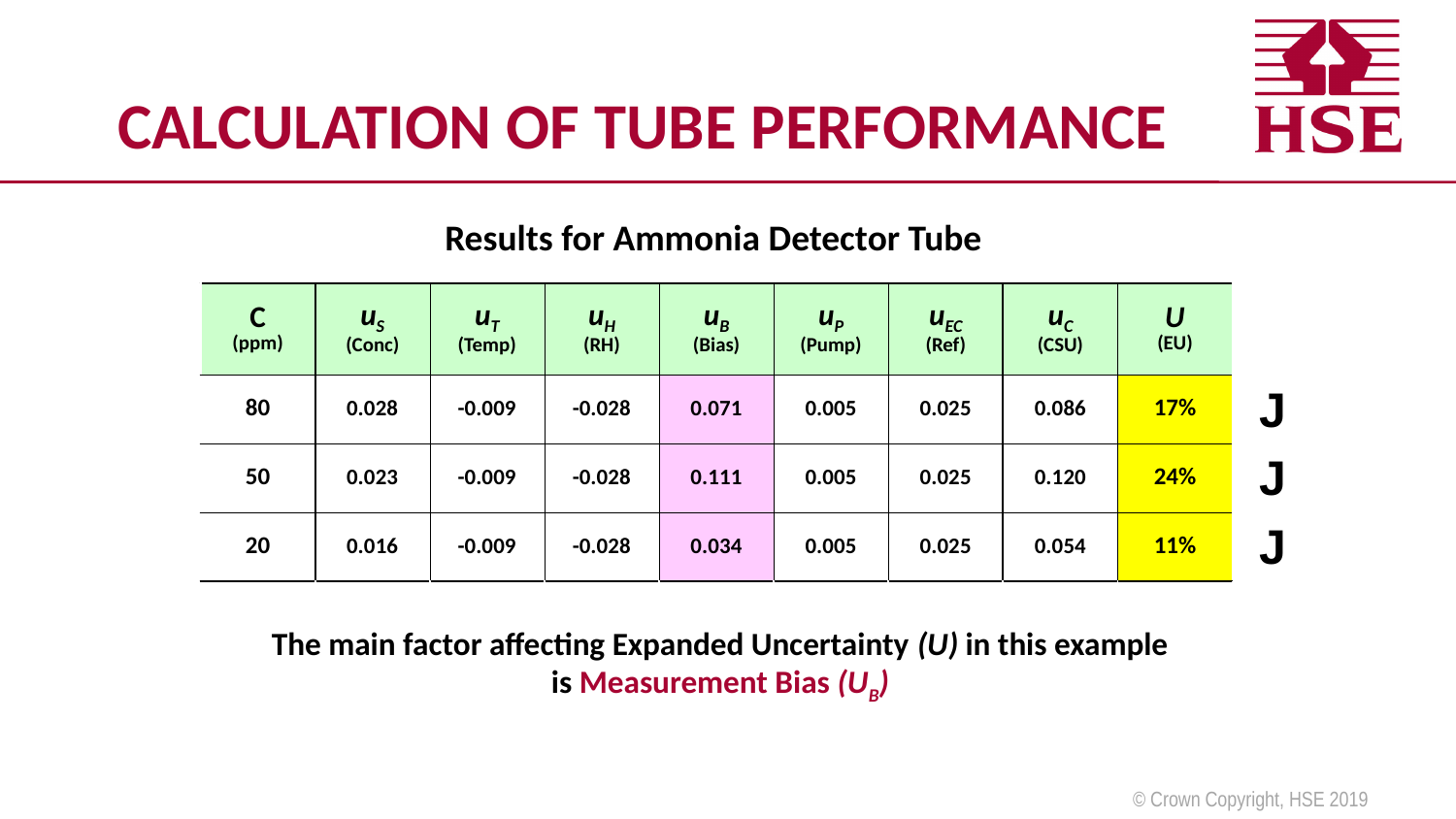

# Calculation of Tube Performance
Results for Ammonia Detector Tube
| C (ppm) | uS (Conc) | uT (Temp) | uH (RH) | uB (Bias) | uP (Pump) | uEC (Ref) | uC (CSU) | U (EU) |  |
| --- | --- | --- | --- | --- | --- | --- | --- | --- | --- |
| 80 | 0.028 | -0.009 | -0.028 | 0.071 | 0.005 | 0.025 | 0.086 | 17% |  |
| 50 | 0.023 | -0.009 | -0.028 | 0.111 | 0.005 | 0.025 | 0.120 | 24% |  |
| 20 | 0.016 | -0.009 | -0.028 | 0.034 | 0.005 | 0.025 | 0.054 | 11% |  |
|  |  |  |  |  |  |  |  |  |  |
| C (ppm) | uS (Conc) | uT (Temp) | uH (RH) | uB (Bias) | uP (Pump) | uEC (Ref) | uC (CSU) | U (EU) |  |
| --- | --- | --- | --- | --- | --- | --- | --- | --- | --- |
| 80 | 0.028 | -0.009 | -0.028 | 0.071 | 0.005 | 0.025 | 0.086 | 17% |  |
| 50 | 0.023 | -0.009 | -0.028 | 0.111 | 0.005 | 0.025 | 0.120 | 24% |  |
| 20 | 0.016 | -0.009 | -0.028 | 0.034 | 0.005 | 0.025 | 0.054 | 11% |  |
|  |  |  |  |  |  |  |  |  |  |
| C (ppm) | uS (Conc) | uT (Temp) | uH (RH) | uB (Bias) | uP (Pump) | uEC (Ref) | uC (CSU) | U (EU) |  |
| --- | --- | --- | --- | --- | --- | --- | --- | --- | --- |
| 80 | 0.028 | -0.009 | -0.028 | 0.071 | 0.005 | 0.025 | 0.086 | 17% | J |
| 50 | 0.023 | -0.009 | -0.028 | 0.111 | 0.005 | 0.025 | 0.120 | 24% | J |
| 20 | 0.016 | -0.009 | -0.028 | 0.034 | 0.005 | 0.025 | 0.054 | 11% | J |
|  |  |  |  |  |  |  |  |  |  |
The main factor affecting Expanded Uncertainty (U) in this example
is Measurement Bias (UB)
If U < 50% then the tube is within the required expanded uncertainty stated in
ISO 17621:2015 and EN 482